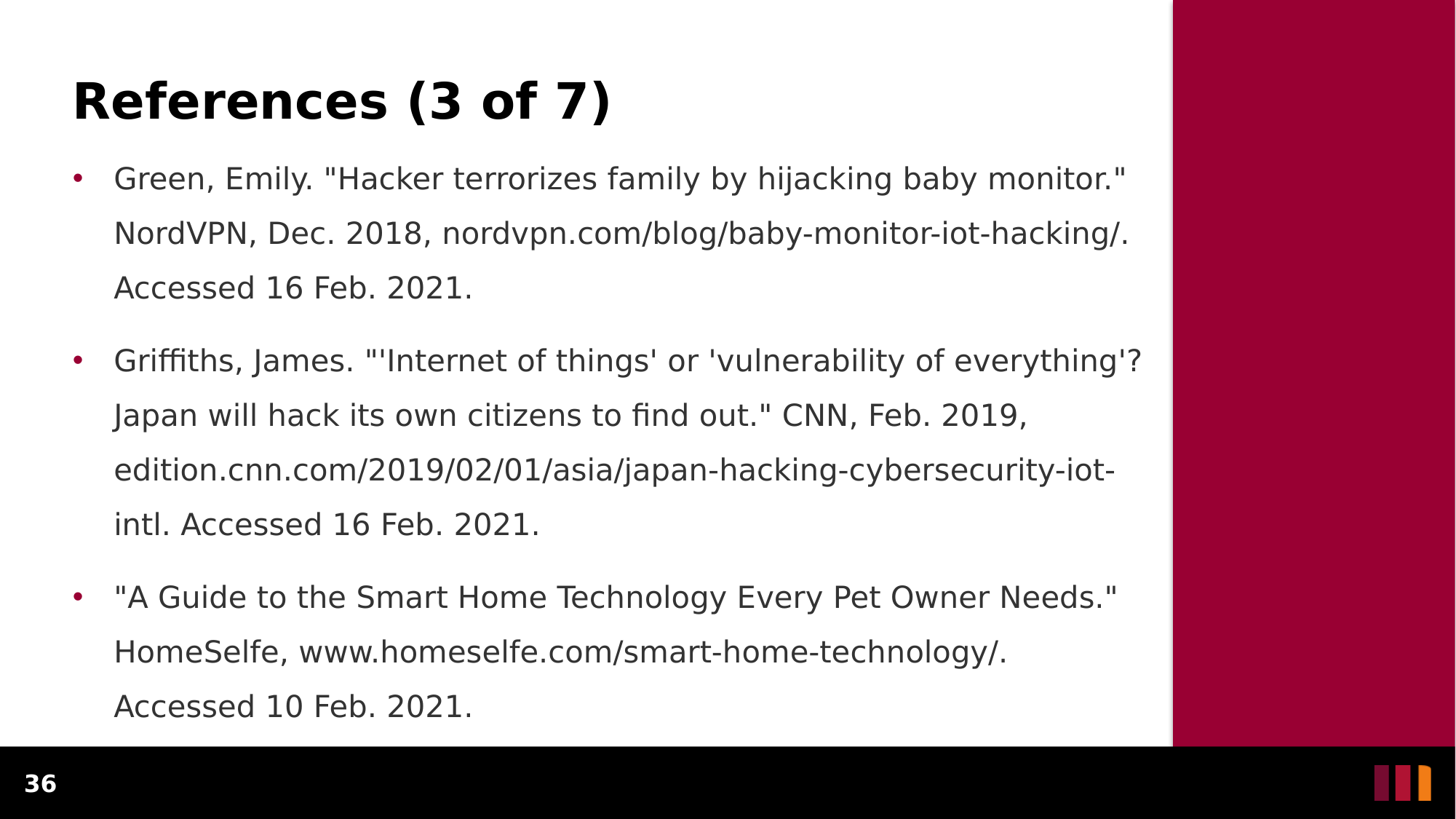

# References (3 of 7)
Green, Emily. "Hacker terrorizes family by hijacking baby monitor." NordVPN, Dec. 2018, nordvpn.com/blog/baby-monitor-iot-hacking/. Accessed 16 Feb. 2021.
Griffiths, James. "'Internet of things' or 'vulnerability of everything'? Japan will hack its own citizens to find out." CNN, Feb. 2019, edition.cnn.com/2019/02/01/asia/japan-hacking-cybersecurity-iot-intl. Accessed 16 Feb. 2021.
"A Guide to the Smart Home Technology Every Pet Owner Needs." HomeSelfe, www.homeselfe.com/smart-home-technology/. Accessed 10 Feb. 2021.
36